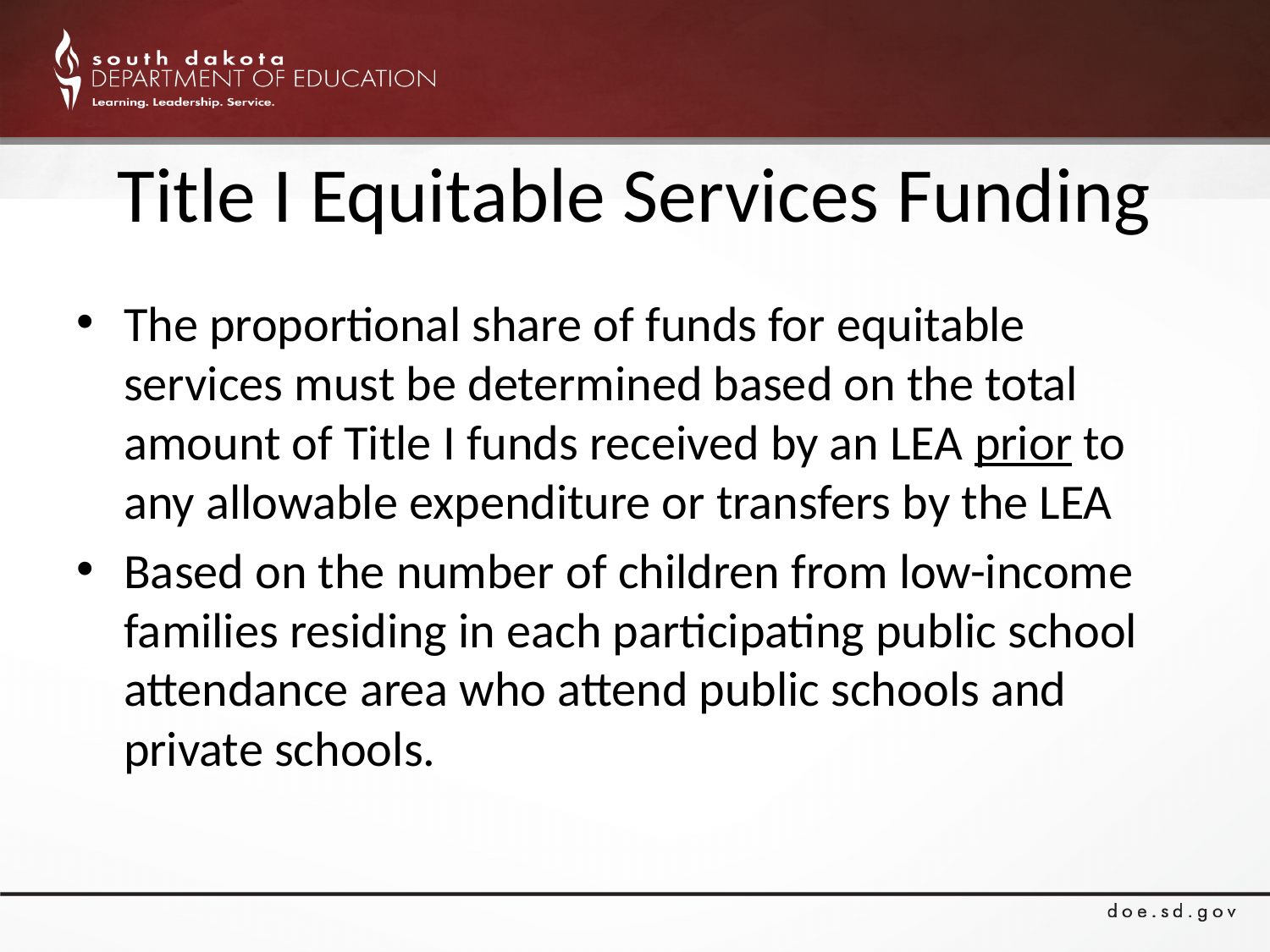

# Title I Equitable Services Funding
The proportional share of funds for equitable services must be determined based on the total amount of Title I funds received by an LEA prior to any allowable expenditure or transfers by the LEA
Based on the number of children from low-income families residing in each participating public school attendance area who attend public schools and private schools.